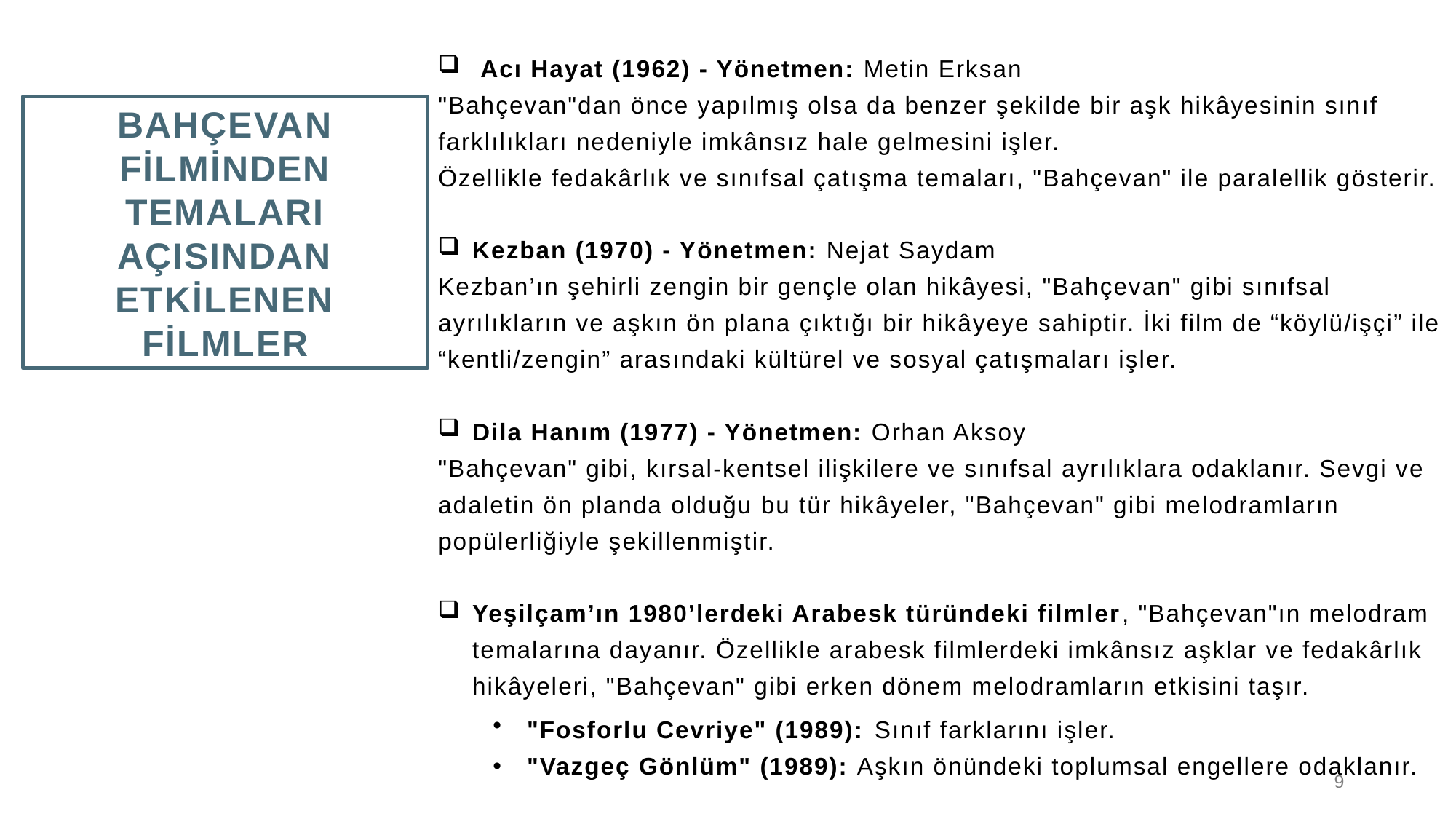

Acı Hayat (1962) - Yönetmen: Metin Erksan
"Bahçevan"dan önce yapılmış olsa da benzer şekilde bir aşk hikâyesinin sınıf farklılıkları nedeniyle imkânsız hale gelmesini işler.
Özellikle fedakârlık ve sınıfsal çatışma temaları, "Bahçevan" ile paralellik gösterir.

Kezban (1970) - Yönetmen: Nejat Saydam
Kezban’ın şehirli zengin bir gençle olan hikâyesi, "Bahçevan" gibi sınıfsal ayrılıkların ve aşkın ön plana çıktığı bir hikâyeye sahiptir. İki film de “köylü/işçi” ile “kentli/zengin” arasındaki kültürel ve sosyal çatışmaları işler.

Dila Hanım (1977) - Yönetmen: Orhan Aksoy
"Bahçevan" gibi, kırsal-kentsel ilişkilere ve sınıfsal ayrılıklara odaklanır. Sevgi ve adaletin ön planda olduğu bu tür hikâyeler, "Bahçevan" gibi melodramların popülerliğiyle şekillenmiştir.

Yeşilçam’ın 1980’lerdeki Arabesk türündeki filmler, "Bahçevan"ın melodram temalarına dayanır. Özellikle arabesk filmlerdeki imkânsız aşklar ve fedakârlık hikâyeleri, "Bahçevan" gibi erken dönem melodramların etkisini taşır.
"Fosforlu Cevriye" (1989): Sınıf farklarını işler.
"Vazgeç Gönlüm" (1989): Aşkın önündeki toplumsal engellere odaklanır.

# Bahçevan filminden TEMALARı AÇISINDAN etkilenen filmler
9